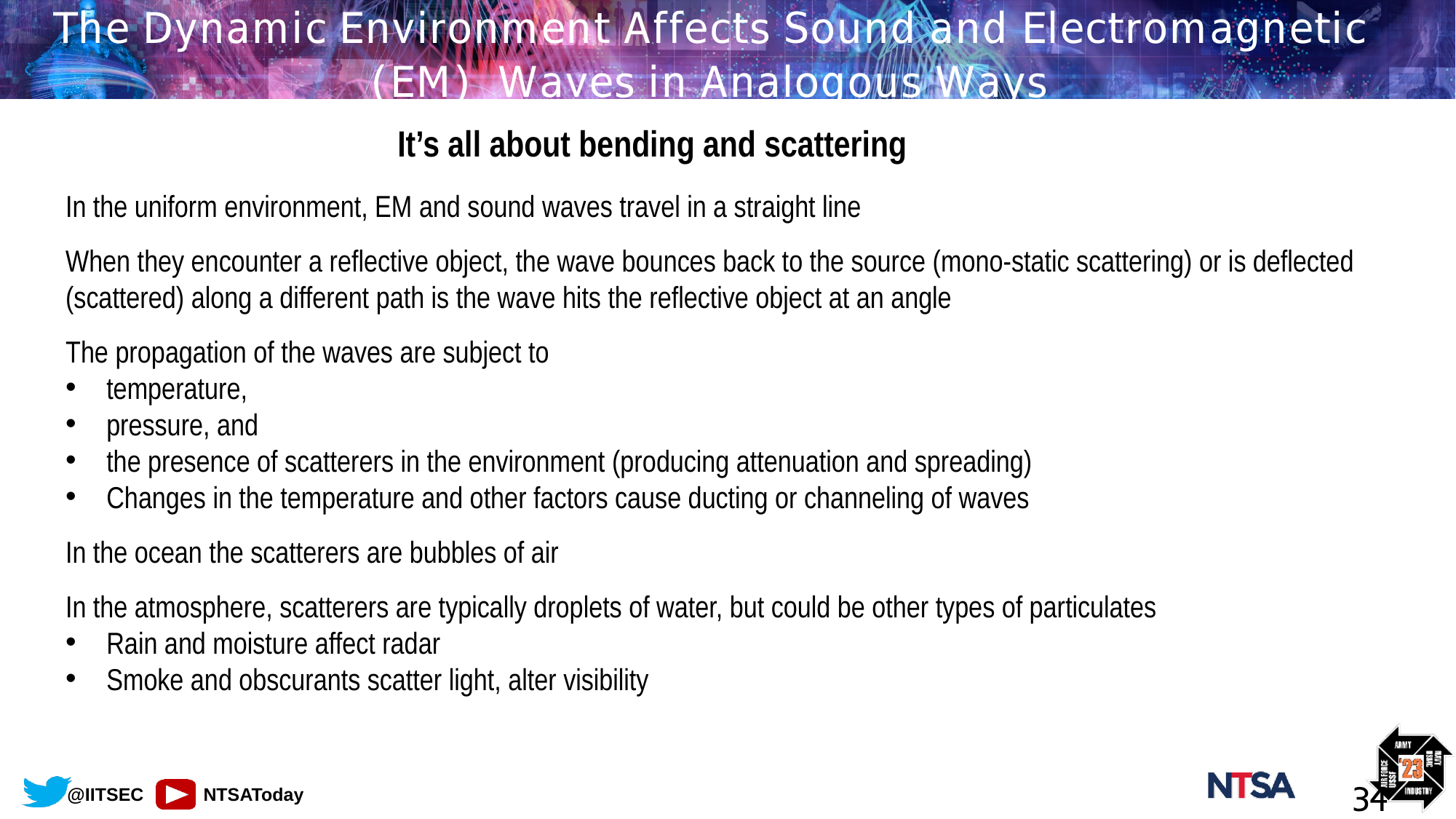

# The Dynamic Environment Affects Sound and Electromagnetic (EM)  Waves in Analogous Ways
It’s all about bending and scattering
In the uniform environment, EM and sound waves travel in a straight line
When they encounter a reflective object, the wave bounces back to the source (mono-static scattering) or is deflected (scattered) along a different path is the wave hits the reflective object at an angle
The propagation of the waves are subject to
temperature,
pressure, and
the presence of scatterers in the environment (producing attenuation and spreading)
Changes in the temperature and other factors cause ducting or channeling of waves
In the ocean the scatterers are bubbles of air
In the atmosphere, scatterers are typically droplets of water, but could be other types of particulates
Rain and moisture affect radar
Smoke and obscurants scatter light, alter visibility
34